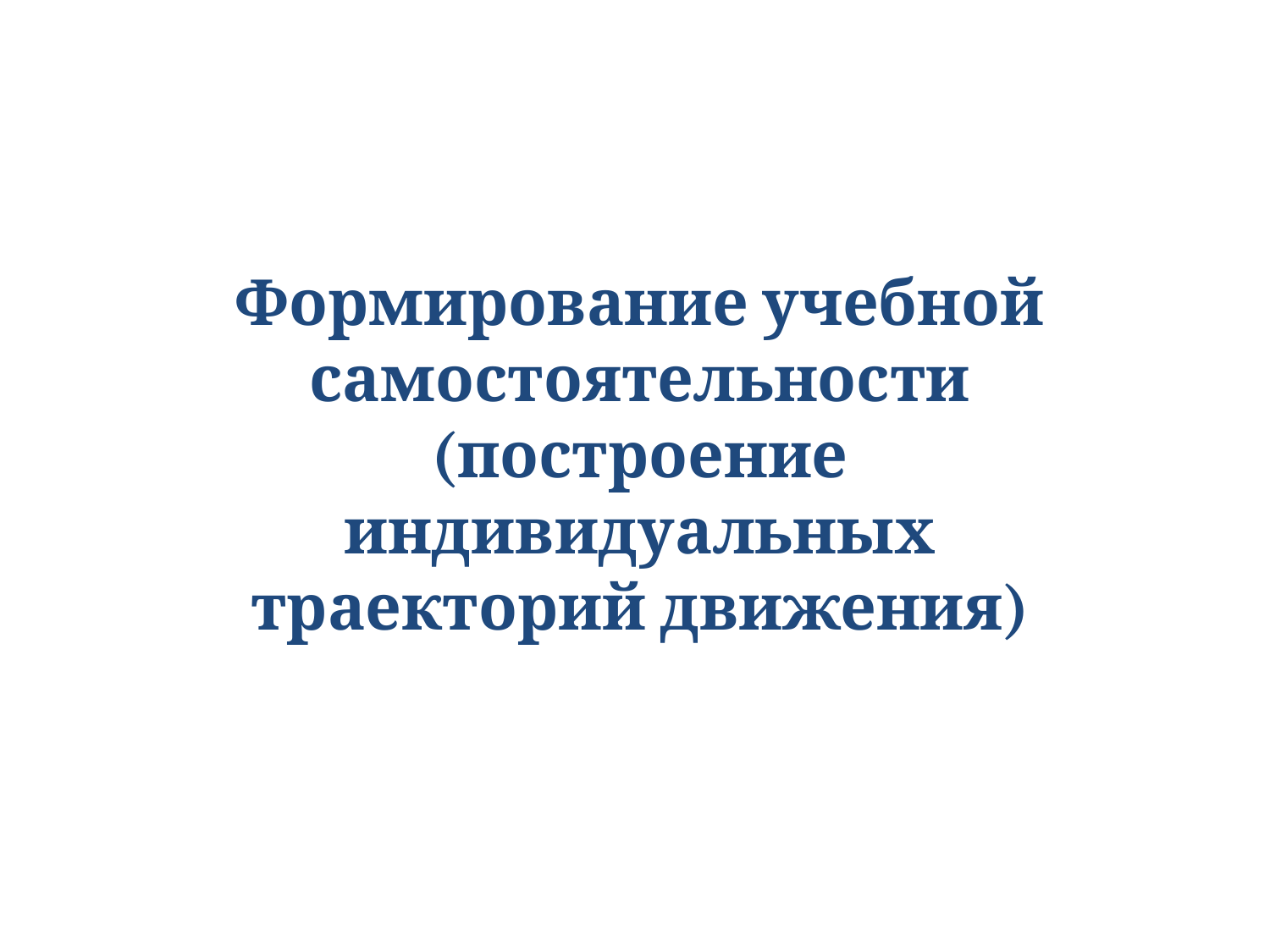

Формирование учебной самостоятельности
(построение индивидуальных траекторий движения)